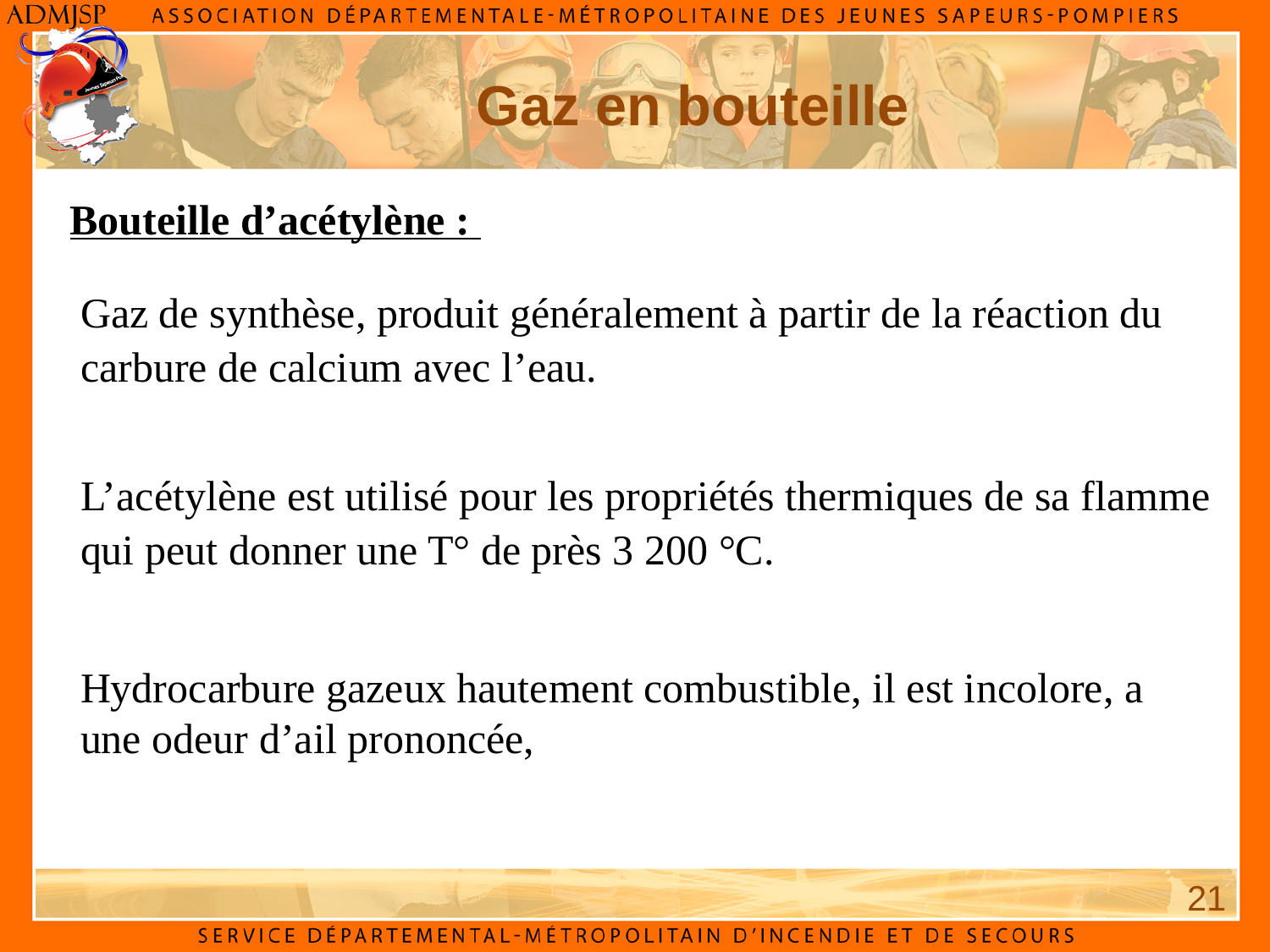

Gaz en bouteille
Bouteille d’acétylène :
Gaz de synthèse, produit généralement à partir de la réaction du carbure de calcium avec l’eau.

L’acétylène est utilisé pour les propriétés thermiques de sa flamme qui peut donner une T° de près 3 200 °C.
Hydrocarbure gazeux hautement combustible, il est incolore, a une odeur d’ail prononcée,
21